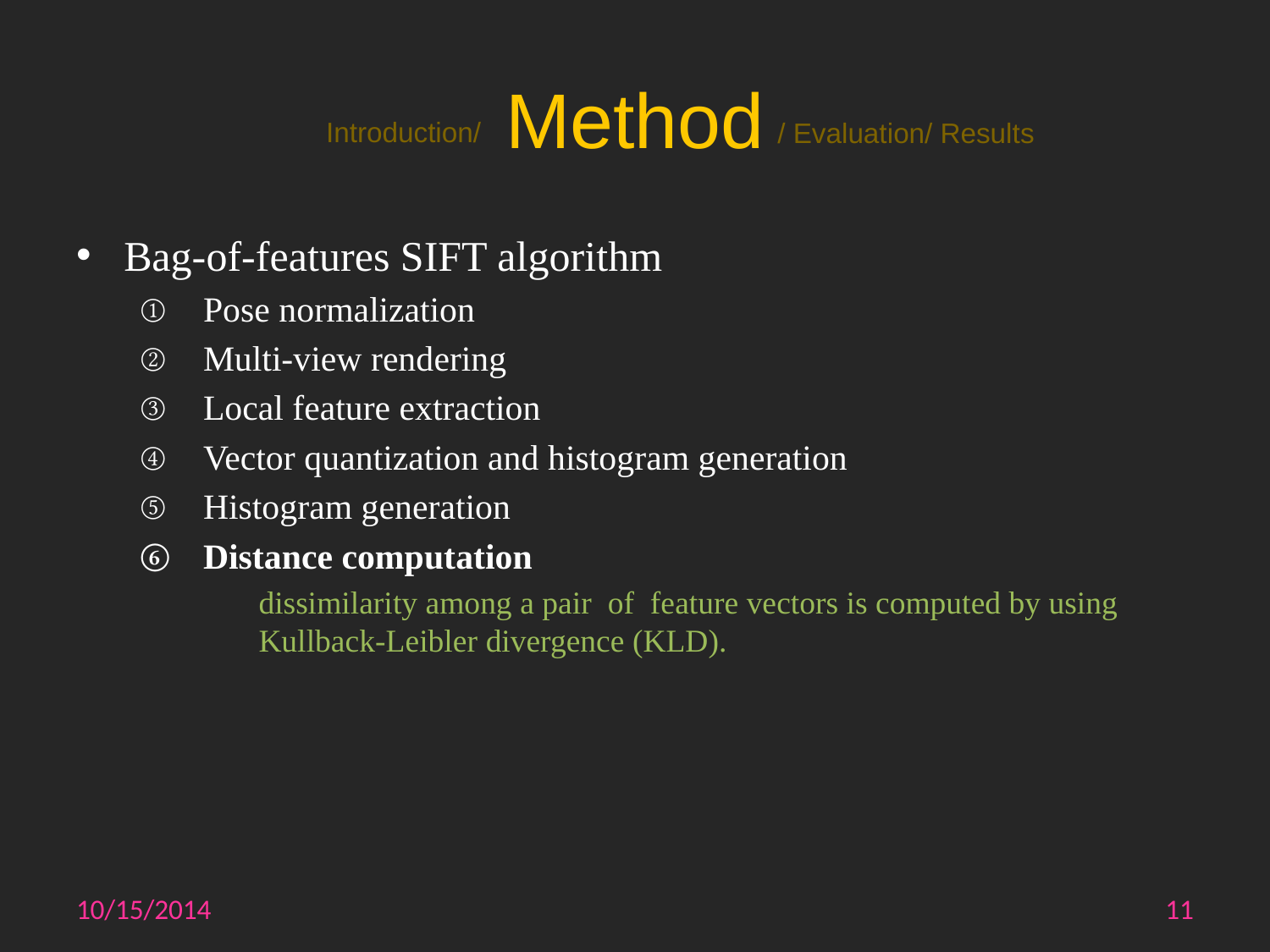

# Method
Introduction/
/ Evaluation/ Results
Bag-of-features SIFT algorithm
Pose normalization
Multi-view rendering
Local feature extraction
Vector quantization and histogram generation
Histogram generation
Distance computation
	dissimilarity among a pair  of  feature vectors is computed by using Kullback-Leibler divergence (KLD).
10/15/2014
11